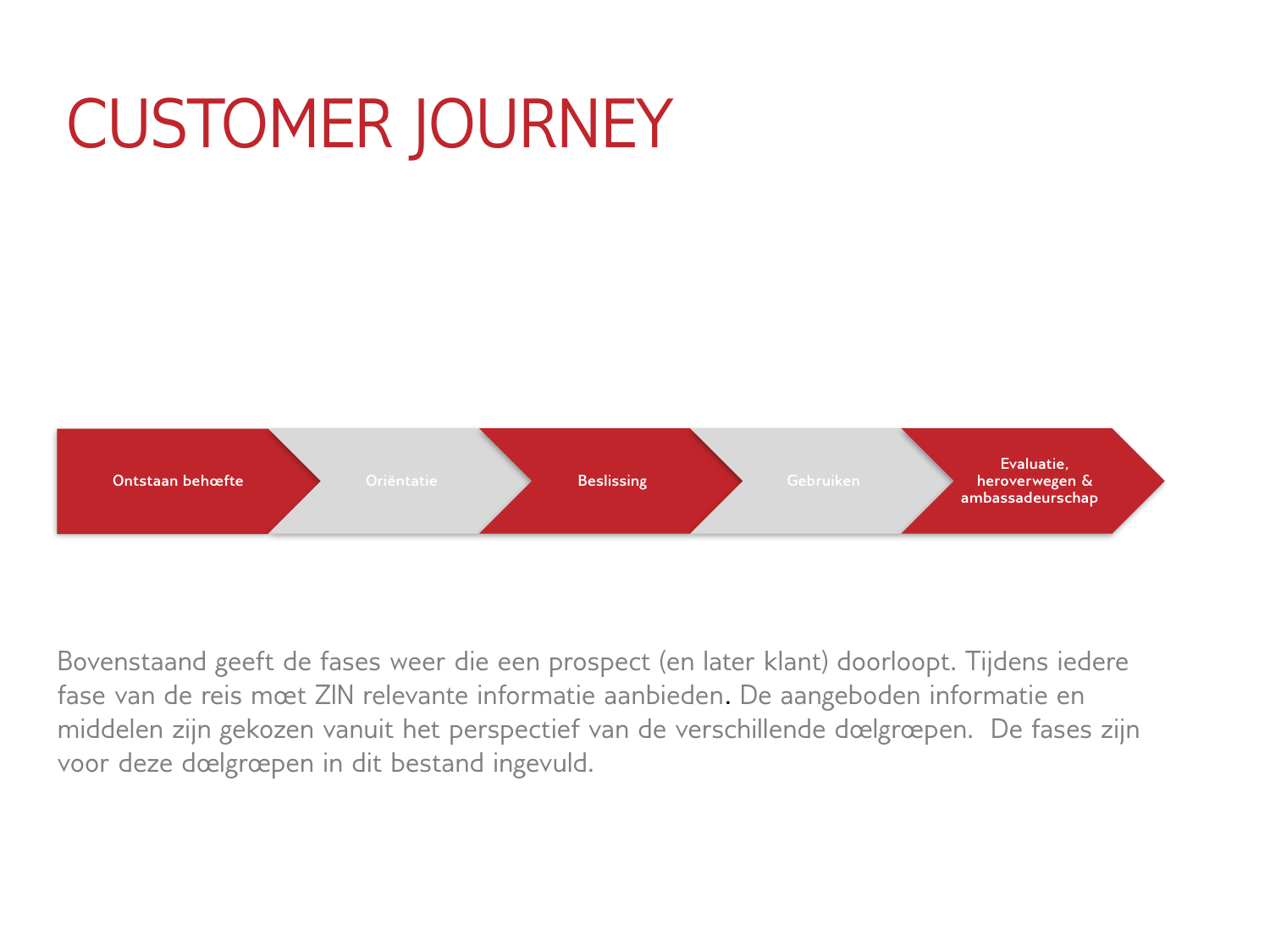

CUSTOMER JOURNEY
Ontstaan behoefte
Oriëntatie
Beslissing
Gebruiken
Evaluatie, heroverwegen & ambassadeurschap

Bovenstaand geeft de fases weer die een prospect (en later klant) doorloopt. Tijdens iedere fase van de reis moet ZIN relevante informatie aanbieden. De aangeboden informatie en middelen zijn gekozen vanuit het perspectief van de verschillende doelgroepen.  De fases zijn voor deze doelgroepen in dit bestand ingevuld.